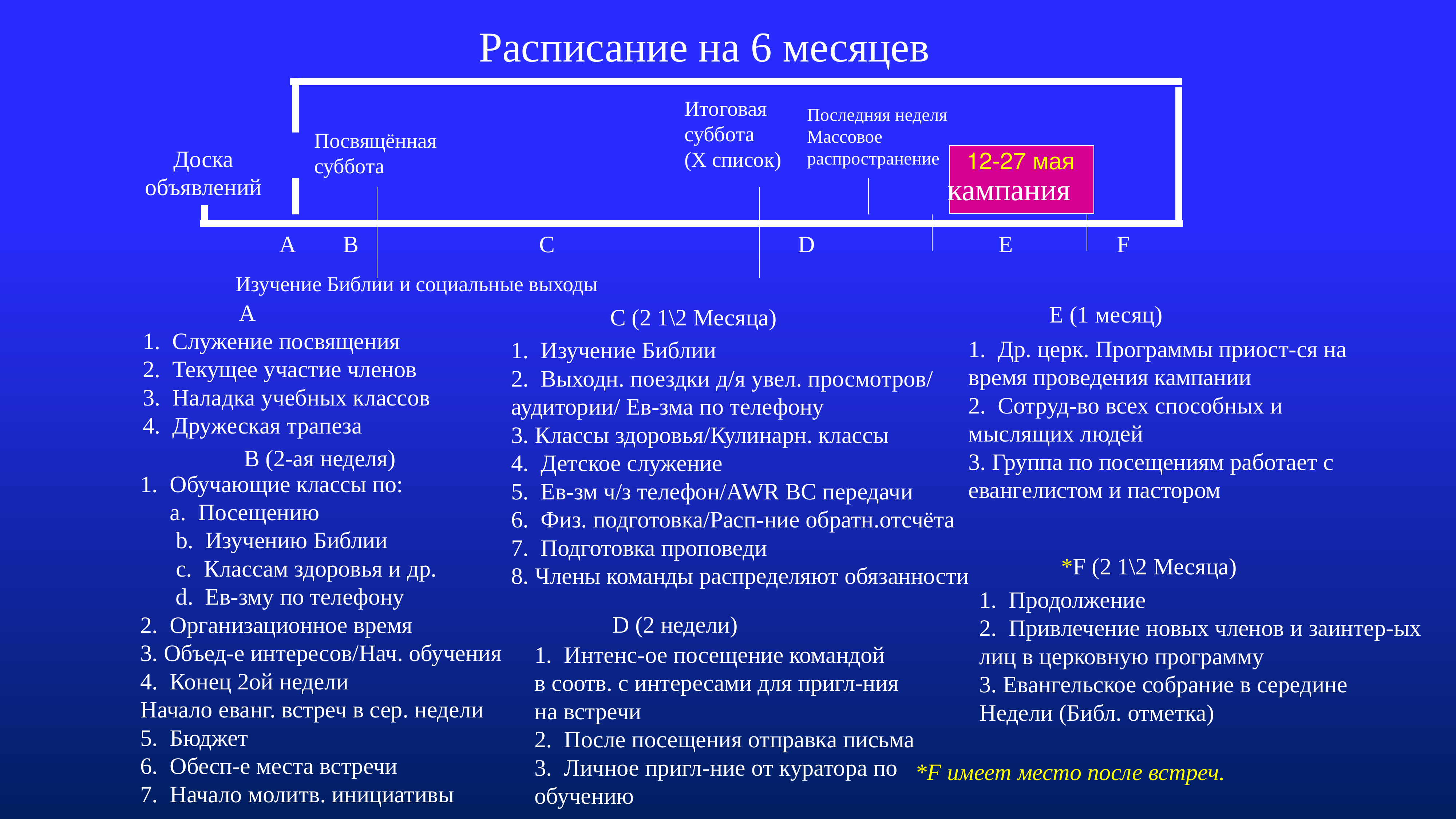

Расписание на 6 месяцев

Итоговая
суббота
(X список)
Последняя неделя
Массовое
распространение
Посвящённая
суббота
Доска объявлений
12-27 мая

кампания

A
B
C
D
E
F
Изучение Библии и социальные выходы
A
E (1 месяц)
C (2 1\2 Месяца)
1.  Служение посвящения
2.  Текущее участие членов
3.  Наладка учебных классов
4.  Дружеская трапеза
1.  Др. церк. Программы приост-ся на
время проведения кампании
2.  Сотруд-во всех способных и
мыслящих людей
3. Группа по посещениям работает с
евангелистом и пастором
1.  Изучение Библии
2.  Выходн. поездки д/я увел. просмотров/
аудитории/ Ев-зма по телефону
3. Классы здоровья/Кулинарн. классы
4.  Детское служение
5.  Ев-зм ч/з телефон/AWR BC передачи
6.  Физ. подготовка/Расп-ние обратн.отсчёта
7.  Подготовка проповеди
8. Члены команды распределяют обязанности
B (2-ая неделя)
1.  Обучающие классы по:
     a.  Посещению
      b.  Изучению Библии
      c.  Классам здоровья и др.
      d.  Ев-зму по телефону
2.  Организационное время
3. Объед-е интересов/Нач. обучения
4.  Конец 2ой недели
Начало еванг. встреч в сер. недели
5.  Бюджет
6.  Обесп-е места встречи
7.  Начало молитв. инициативы
*F (2 1\2 Месяца)
1.  Продолжение
2.  Привлечение новых членов и заинтер-ых
лиц в церковную программу
3. Евангельское собрание в середине
Недели (Библ. отметка)
D (2 недели)
1.  Интенс-ое посещение командой
в соотв. с интересами для пригл-ния
на встречи
2.  После посещения отправка письма
3.  Личное пригл-ние от куратора по
обучению
*F имеет место после встреч.